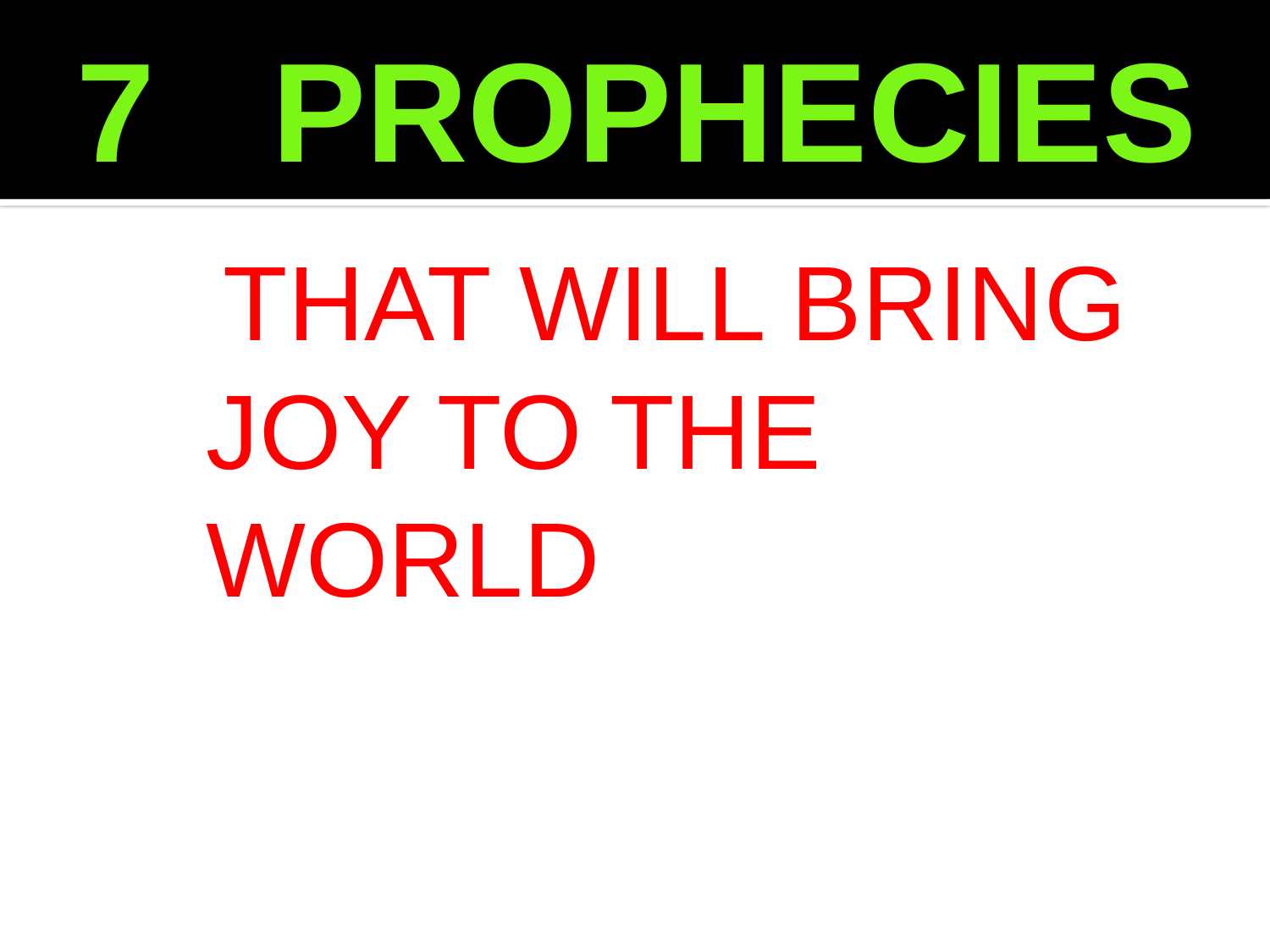

# 7   PROPHECIES
  THAT WILL BRING JOY TO THE WORLD